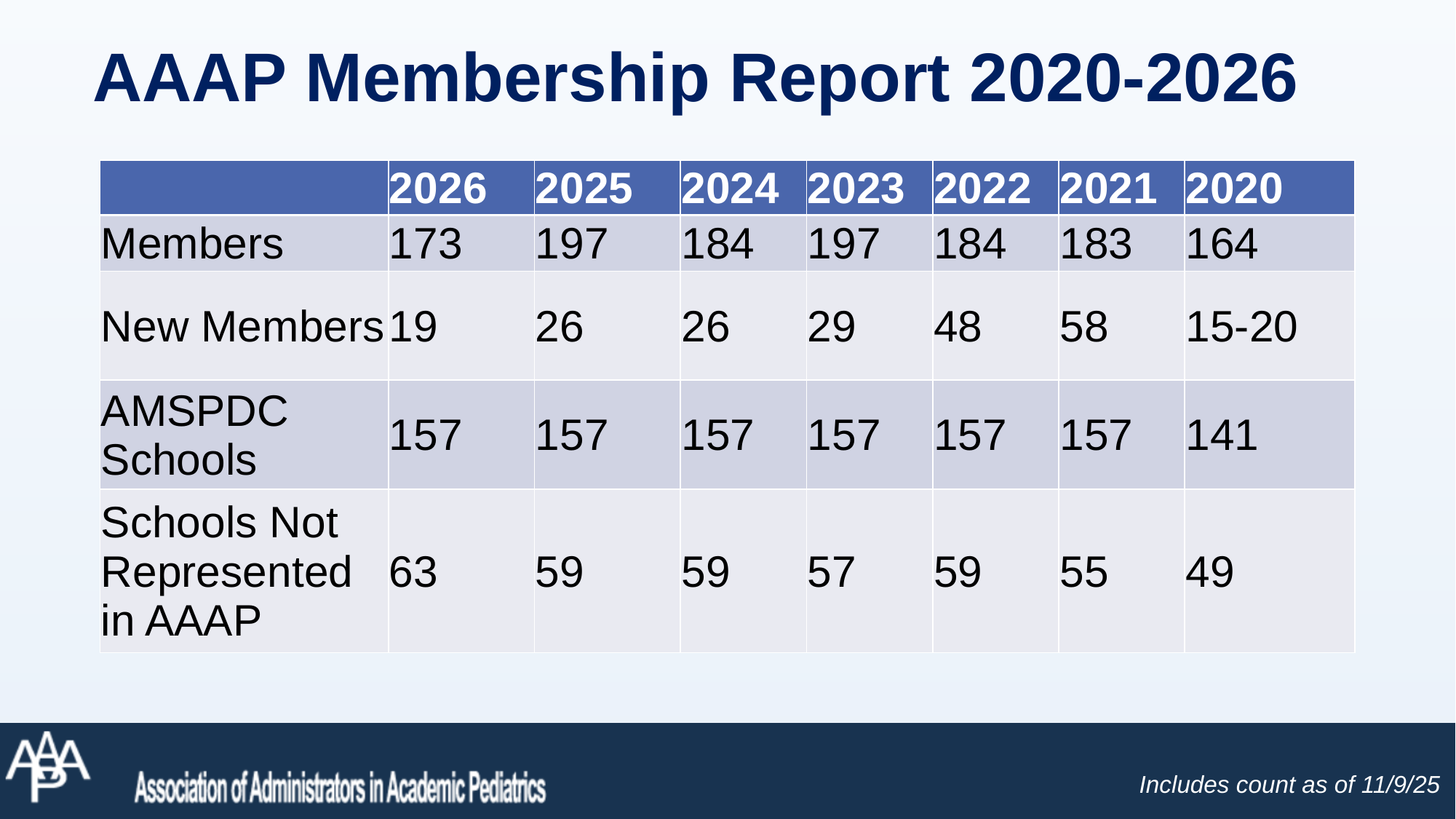

AAAP Membership Report 2020-2026
|  | 2026 | 2025 | 2024 | 2023 | 2022 | 2021 | 2020 |
| --- | --- | --- | --- | --- | --- | --- | --- |
| Members | 173 | 197 | 184 | 197 | 184 | 183 | 164 |
| New Members | 19 | 26 | 26 | 29 | 48 | 58 | 15-20 |
| AMSPDC Schools | 157 | 157 | 157 | 157 | 157 | 157 | 141 |
| Schools Not Represented in AAAP | 63 | 59 | 59 | 57 | 59 | 55 | 49 |
Includes count as of 11/9/25